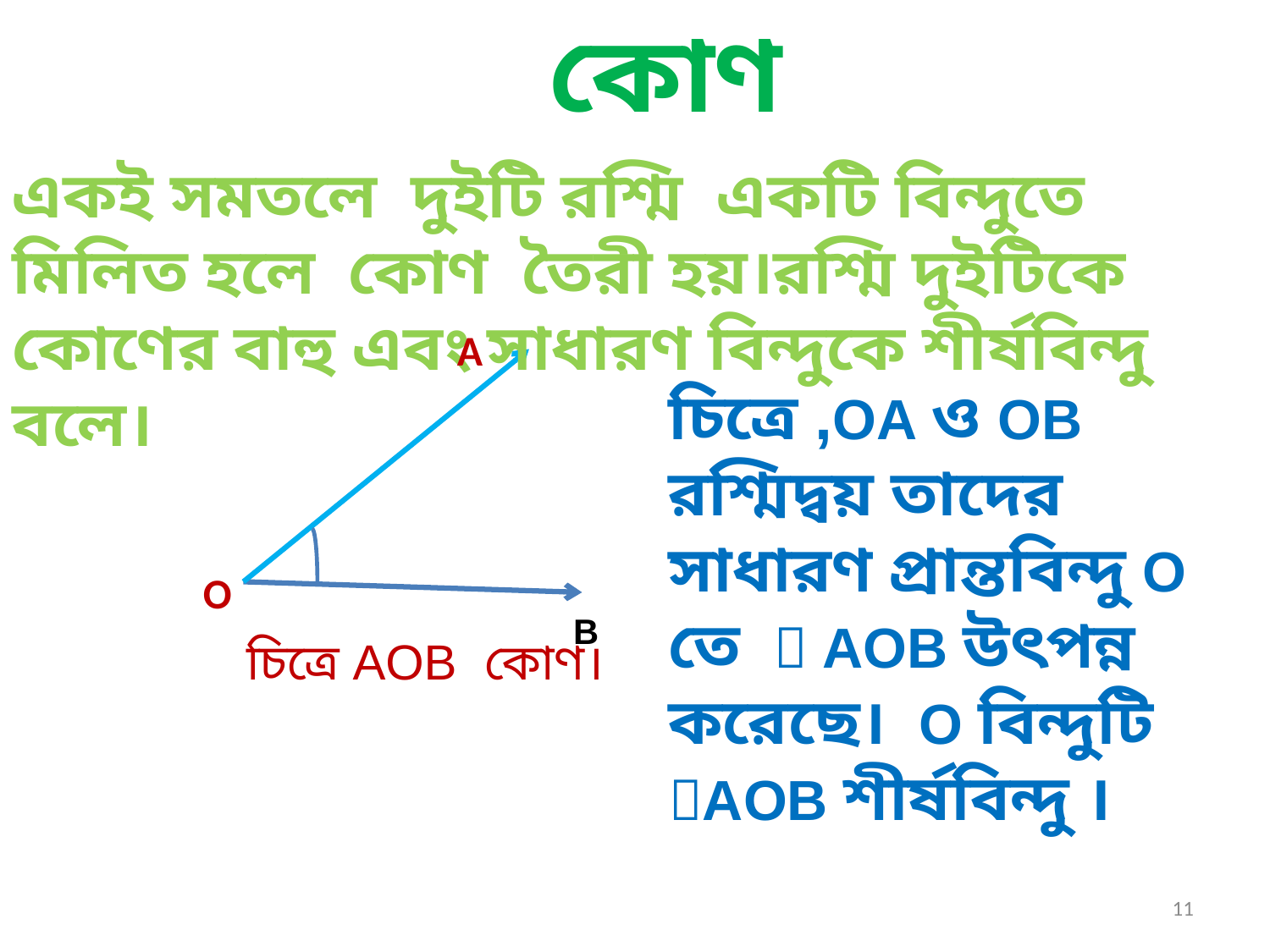

কোণ
একই সমতলে  দুইটি রশ্মি  একটি বিন্দুতে মিলিত হলে  কোণ  তৈরী হয়।রশ্মি দুইটিকে কোণের বাহু এবং সাধারণ বিন্দুকে শীর্ষবিন্দু বলে।
A
চিত্রে ,OA ও OB রশ্মিদ্বয় তাদের সাধারণ প্রান্তবিন্দু O তে  ∠ AOB উৎপন্ন করেছে।  O বিন্দুটি ∠AOB শীর্ষবিন্দু ।

O
B
     চিত্রে AOB  কোণ।
11